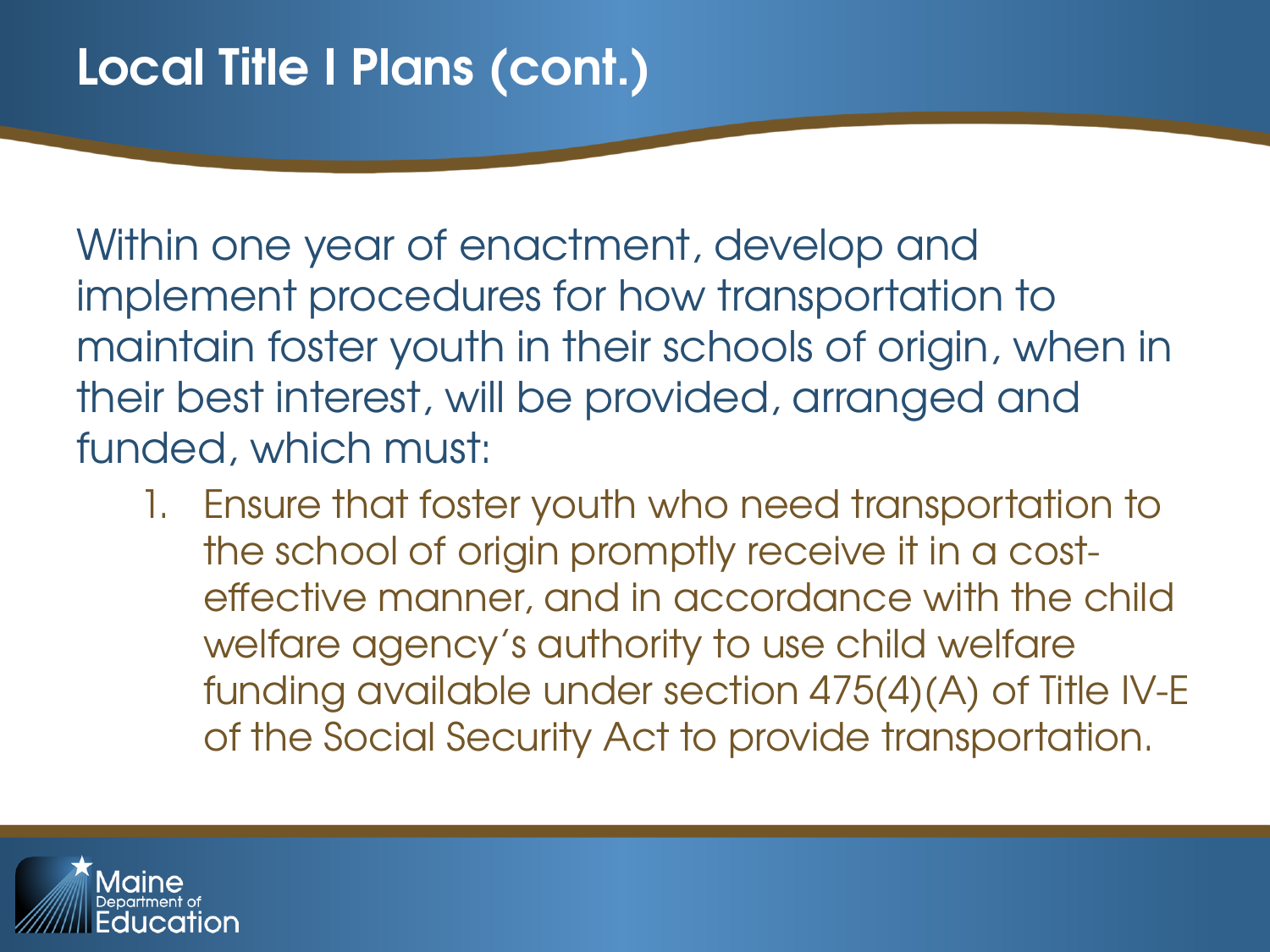

# Local Title I Plans (cont.)
Within one year of enactment, develop and implement procedures for how transportation to maintain foster youth in their schools of origin, when in their best interest, will be provided, arranged and funded, which must:
Ensure that foster youth who need transportation to the school of origin promptly receive it in a cost-effective manner, and in accordance with the child welfare agency’s authority to use child welfare funding available under section 475(4)(A) of Title IV-E of the Social Security Act to provide transportation.